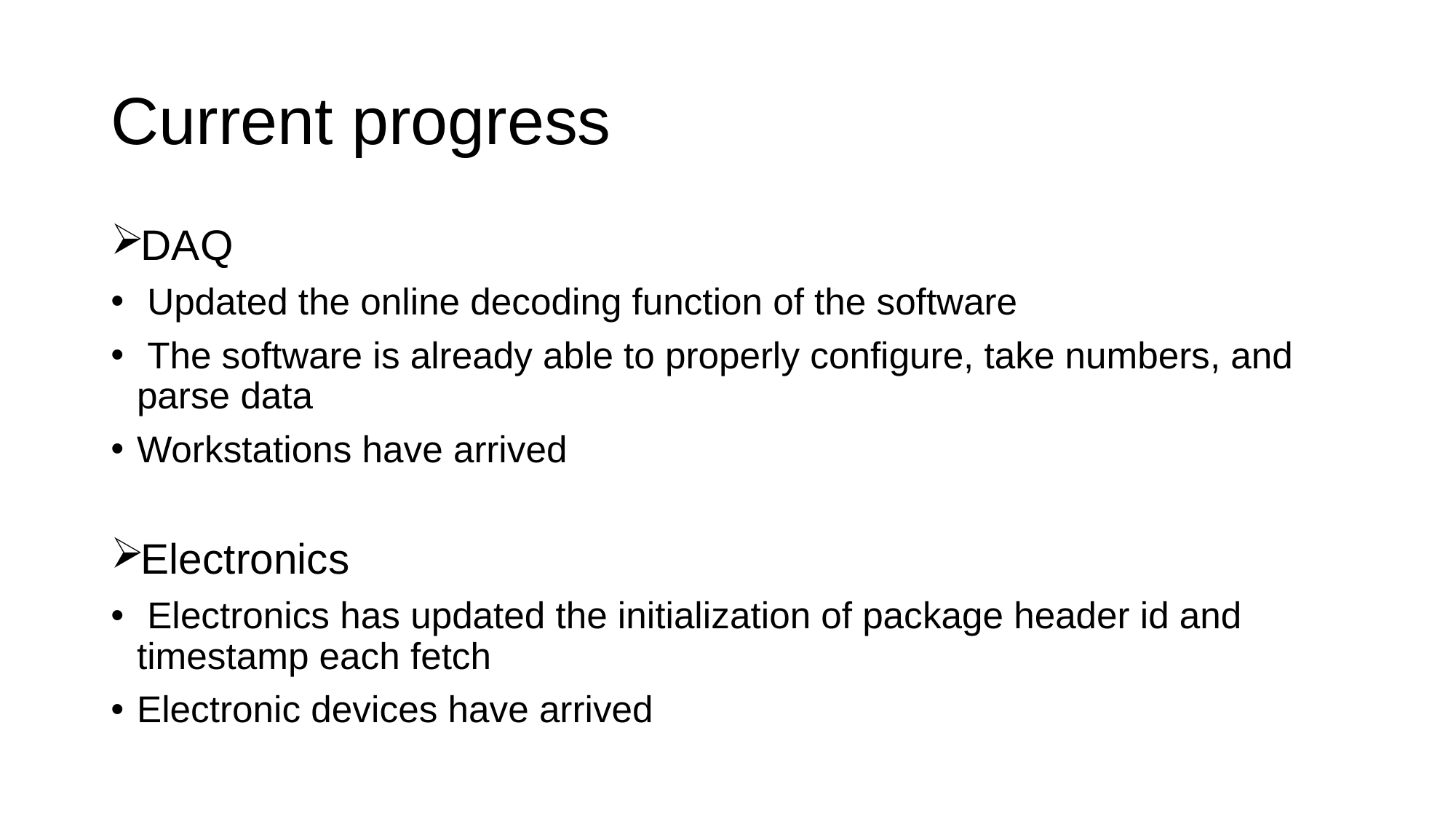

# Current progress
DAQ
 Updated the online decoding function of the software
 The software is already able to properly configure, take numbers, and parse data
Workstations have arrived

Electronics
 Electronics has updated the initialization of package header id and timestamp each fetch
Electronic devices have arrived